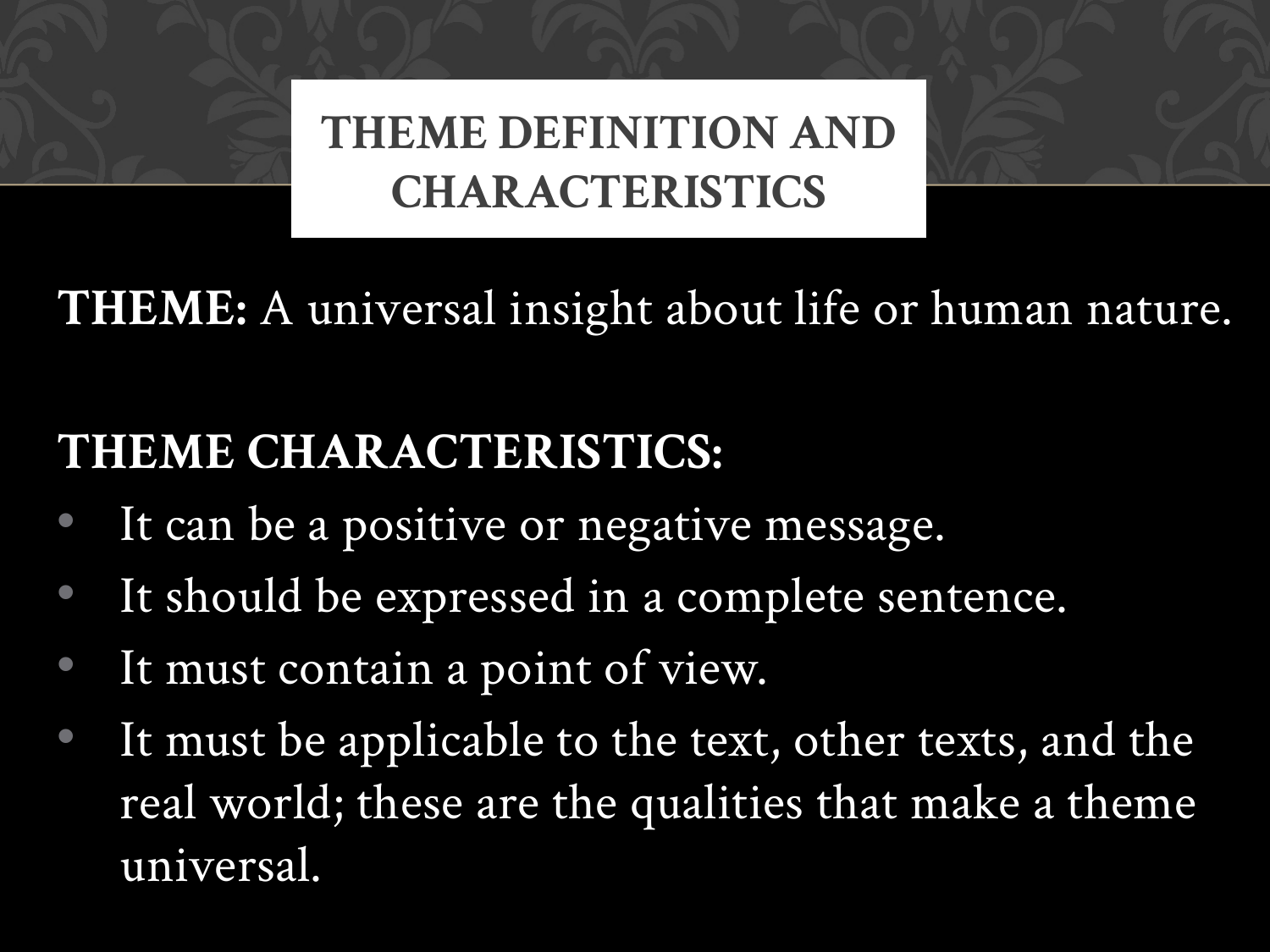

# THEME DEFINITION AND CHARACTERISTICS
THEME: A universal insight about life or human nature.

THEME CHARACTERISTICS:
It can be a positive or negative message.
It should be expressed in a complete sentence.
It must contain a point of view.
It must be applicable to the text, other texts, and the real world; these are the qualities that make a theme universal.